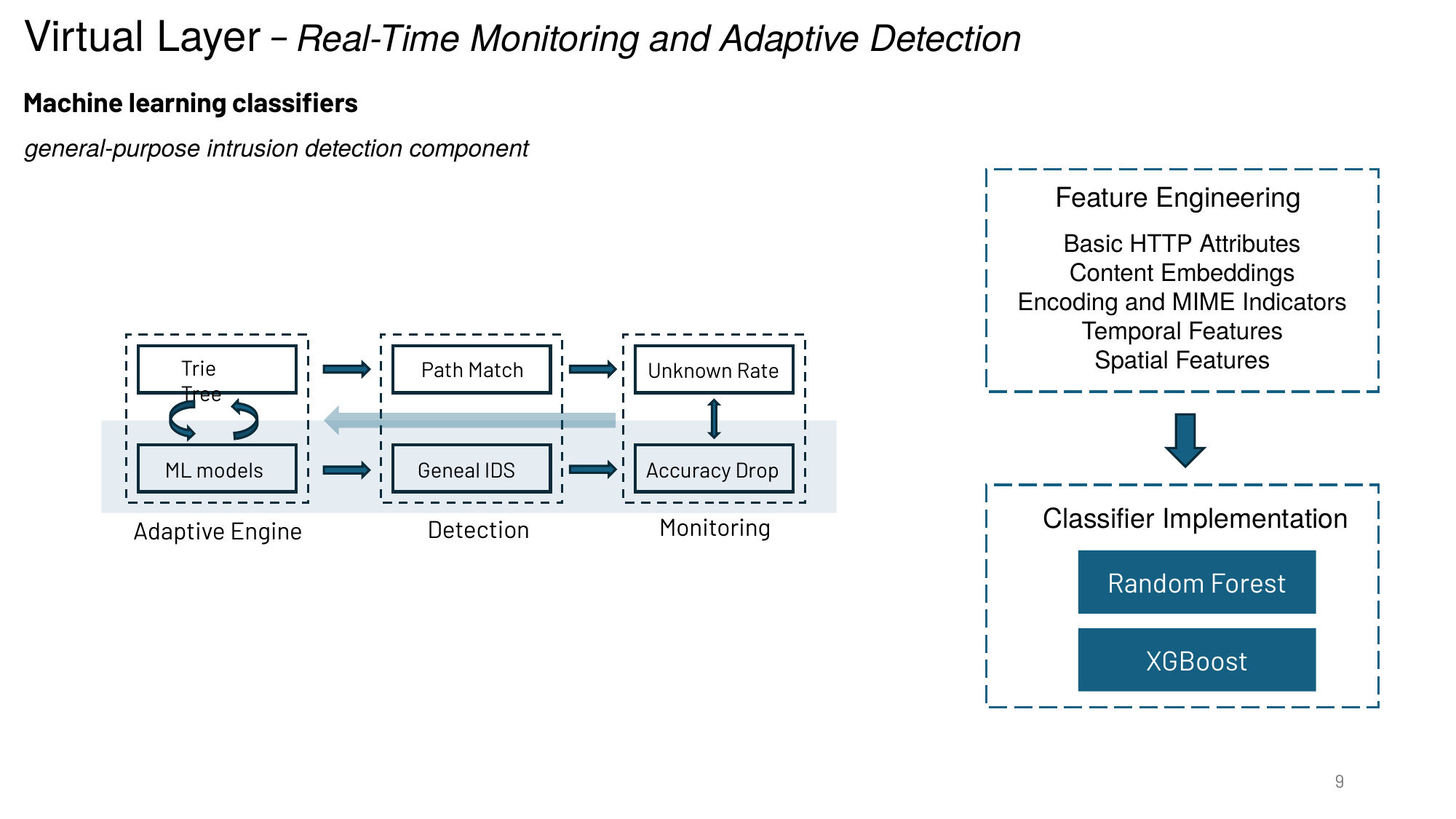

Virtual Layer – Real-Time Monitoring and Adaptive Detection
Machine learning classifiers
general-purpose intrusion detection component

Feature Engineering
Basic HTTP Attributes
Content Embeddings
Encoding and MIME Indicators
Temporal Features
Spatial Features

Trie Tree

Path Match

Unknown Rate

ML models

Geneal IDS

Accuracy Drop

Monitoring
Detection
Adaptive Engine

Classifier Implementation
Random Forest
XGBoost
9